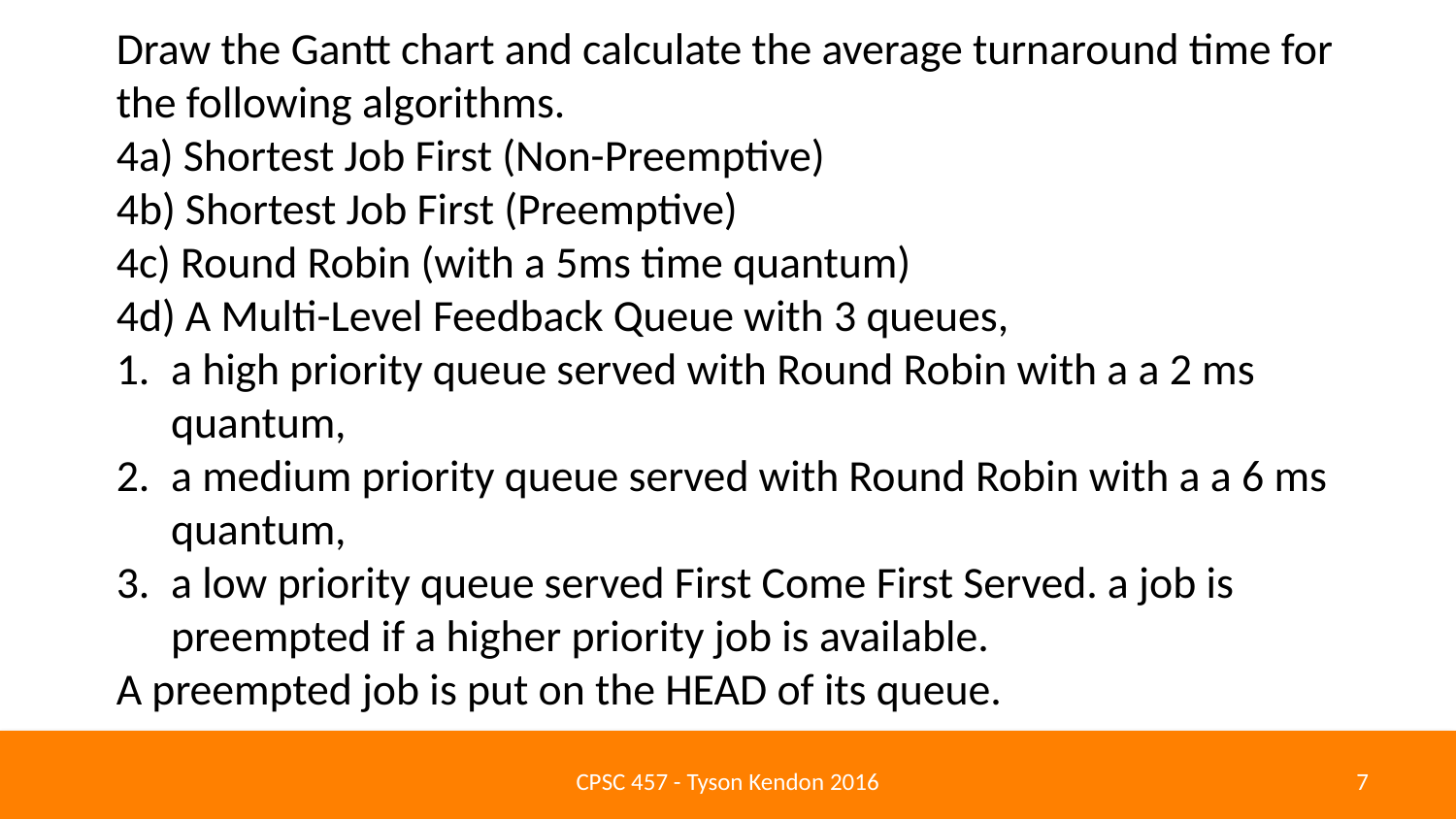

Draw the Gantt chart and calculate the average turnaround time for the following algorithms.
4a) Shortest Job First (Non-Preemptive)
4b) Shortest Job First (Preemptive)
4c) Round Robin (with a 5ms time quantum)
4d) A Multi-Level Feedback Queue with 3 queues,
a high priority queue served with Round Robin with a a 2 ms quantum,
a medium priority queue served with Round Robin with a a 6 ms quantum,
a low priority queue served First Come First Served. a job is preempted if a higher priority job is available.
A preempted job is put on the HEAD of its queue.
CPSC 457 - Tyson Kendon 2016
7